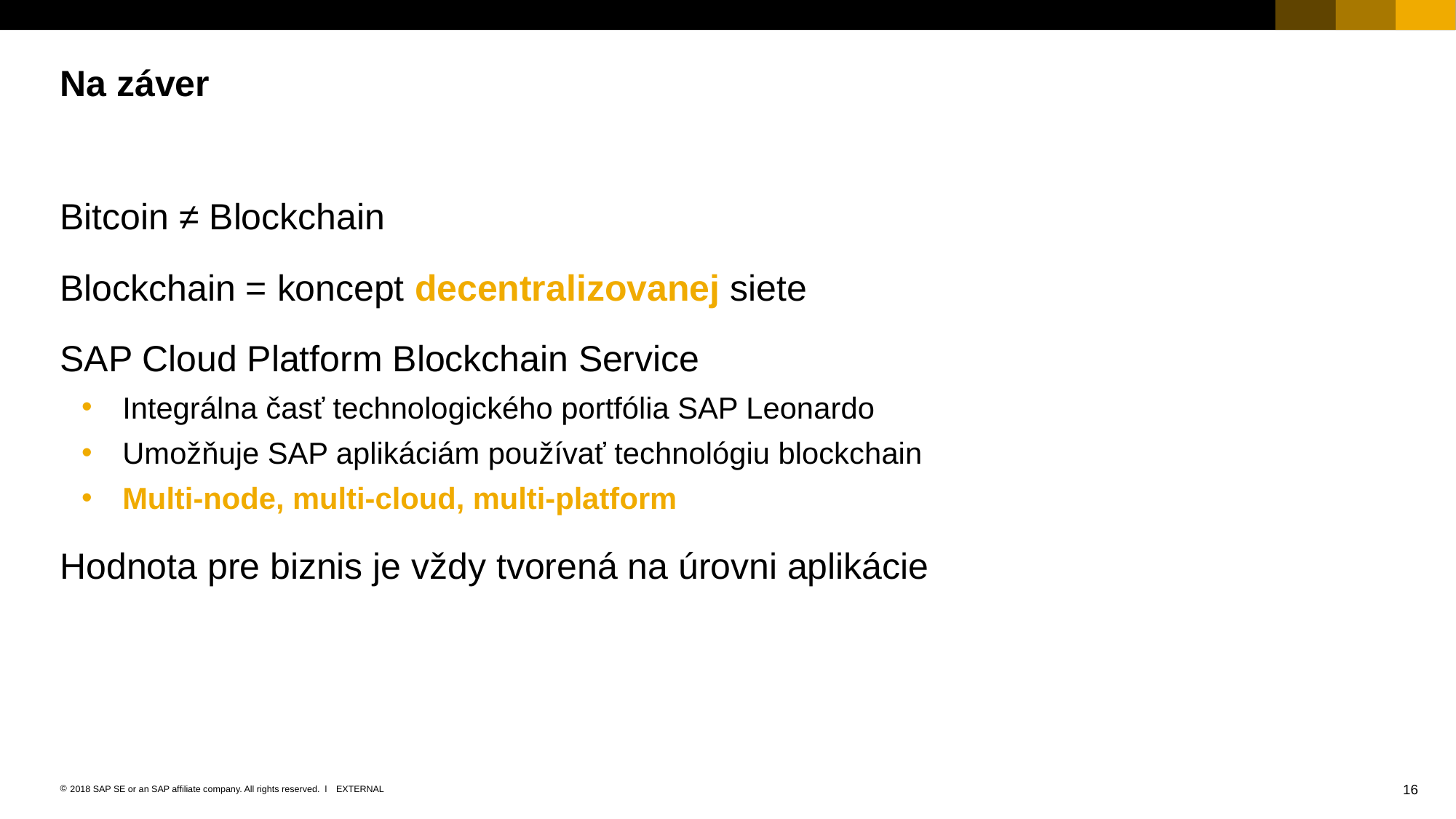

# Na záver
Bitcoin ≠ Blockchain
Blockchain = koncept decentralizovanej siete
SAP Cloud Platform Blockchain Service
Integrálna časť technologického portfólia SAP Leonardo
Umožňuje SAP aplikáciám používať technológiu blockchain
Multi-node, multi-cloud, multi-platform
Hodnota pre biznis je vždy tvorená na úrovni aplikácie